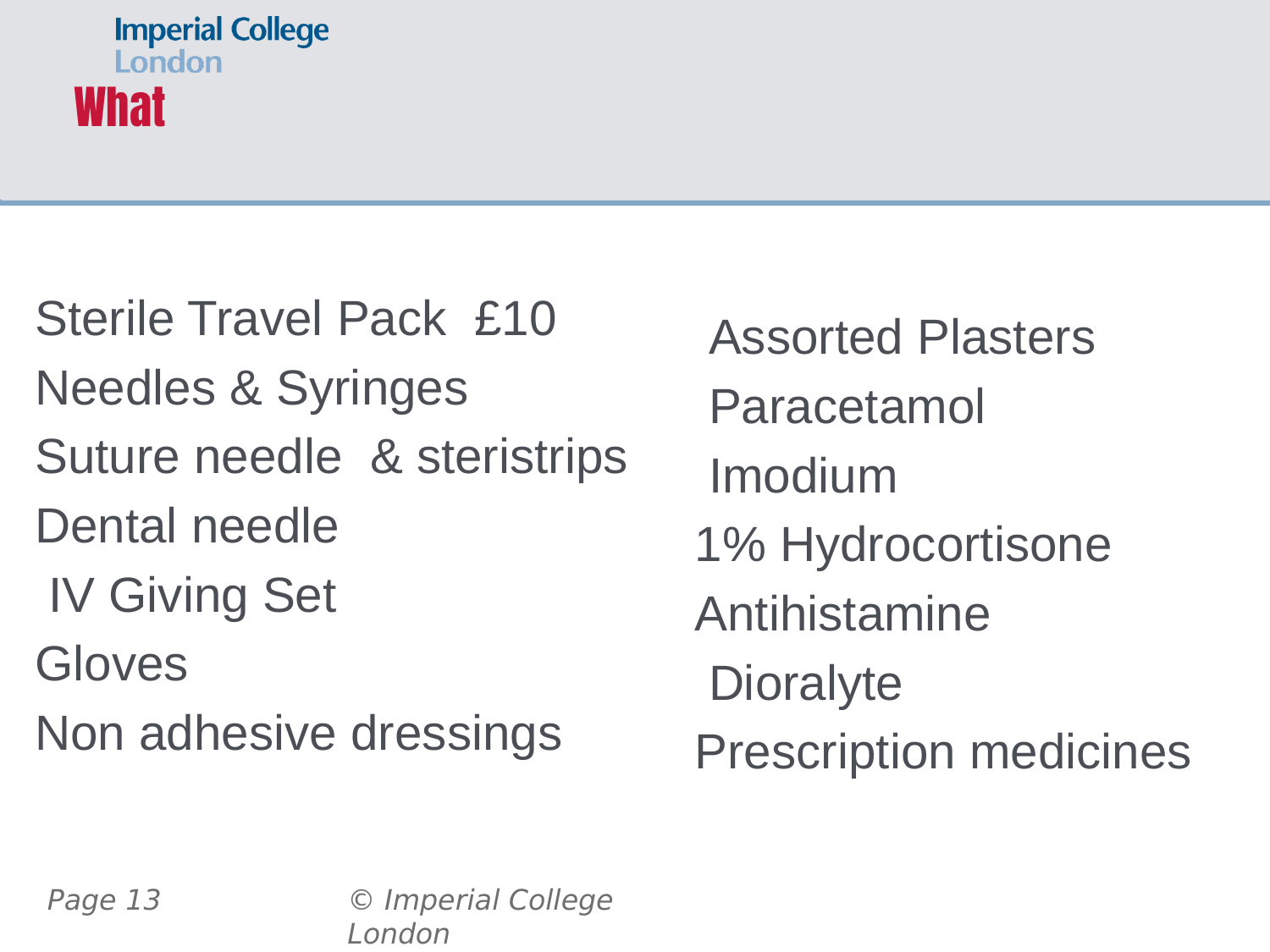

# What
Sterile Travel Pack  £10
Needles & Syringes
Suture needle  & steristrips
Dental needle
 IV Giving Set
Gloves
Non adhesive dressings
 Assorted Plasters
 Paracetamol
 Imodium
1% Hydrocortisone
Antihistamine
 Dioralyte
Prescription medicines
Page 13
© Imperial College London